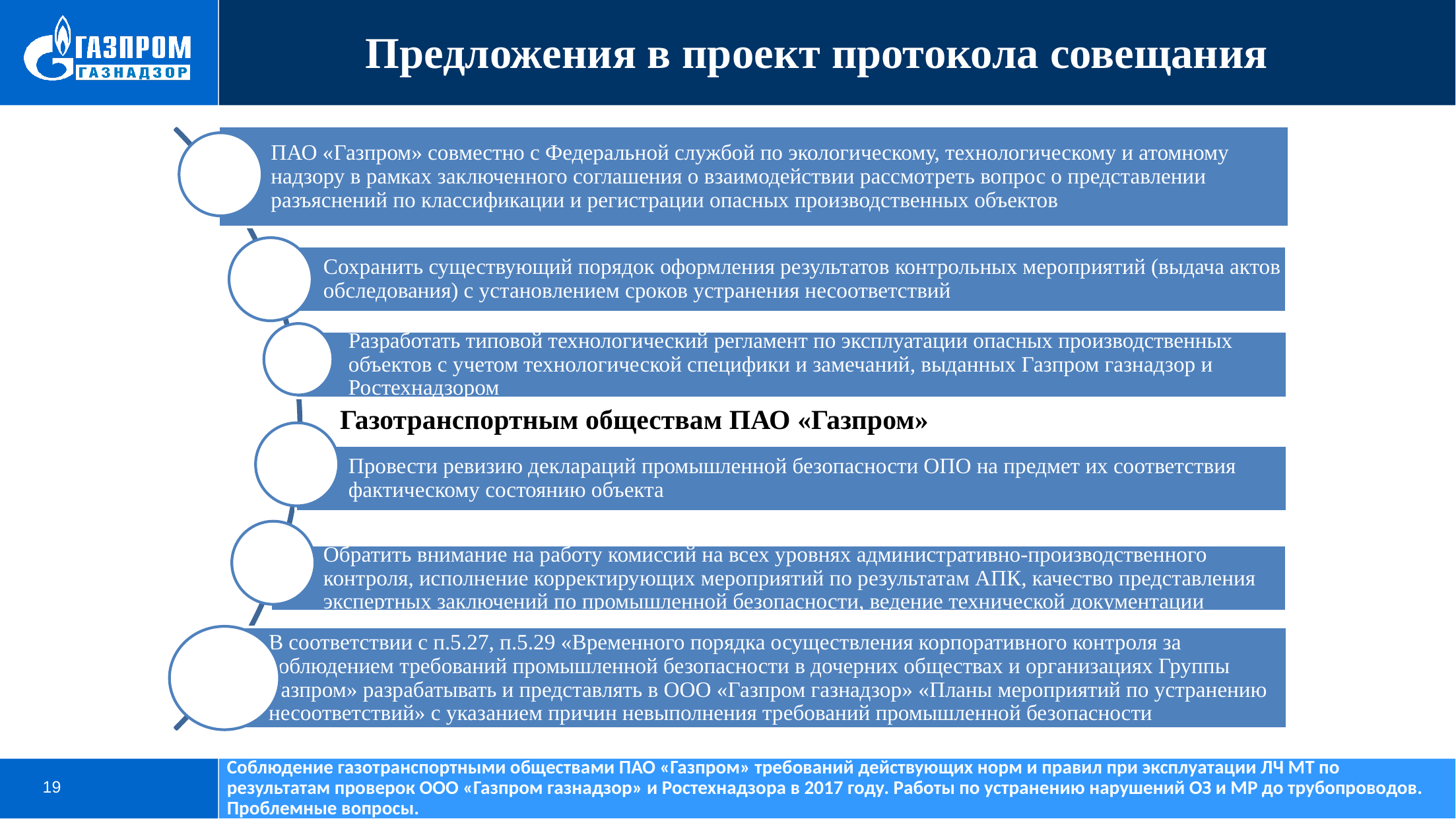

Предложения в проект протокола совещания
ПАО «Газпром» совместно с Федеральной службой по экологическому, технологическому и атомному надзору в рамках заключенного соглашения о взаимодействии рассмотреть вопрос о представлении разъяснений по классификации и регистрации опасных производственных объектов
Сохранить существующий порядок оформления результатов контрольных мероприятий (выдача актов обследования) с установлением сроков устранения несоответствий
Разработать типовой технологический регламент по эксплуатации опасных производственных объектов с учетом технологической специфики и замечаний, выданных Газпром газнадзор и  Ростехнадзором
Провести ревизию деклараций промышленной безопасности ОПО на предмет их соответствия фактическому состоянию объекта
Обратить внимание на работу комиссий на всех уровнях административно-производственного контроля, исполнение корректирующих мероприятий по результатам АПК, качество представления экспертных заключений по промышленной безопасности, ведение технической документации
В соответствии с п.5.27, п.5.29 «Временного порядка осуществления корпоративного контроля за соблюдением требований промышленной безопасности в дочерних обществах и организациях Группы Газпром» разрабатывать и представлять в ООО «Газпром газнадзор» «Планы мероприятий по устранению несоответствий» с указанием причин невыполнения требований промышленной безопасности
Газотранспортным обществам ПАО «Газпром»